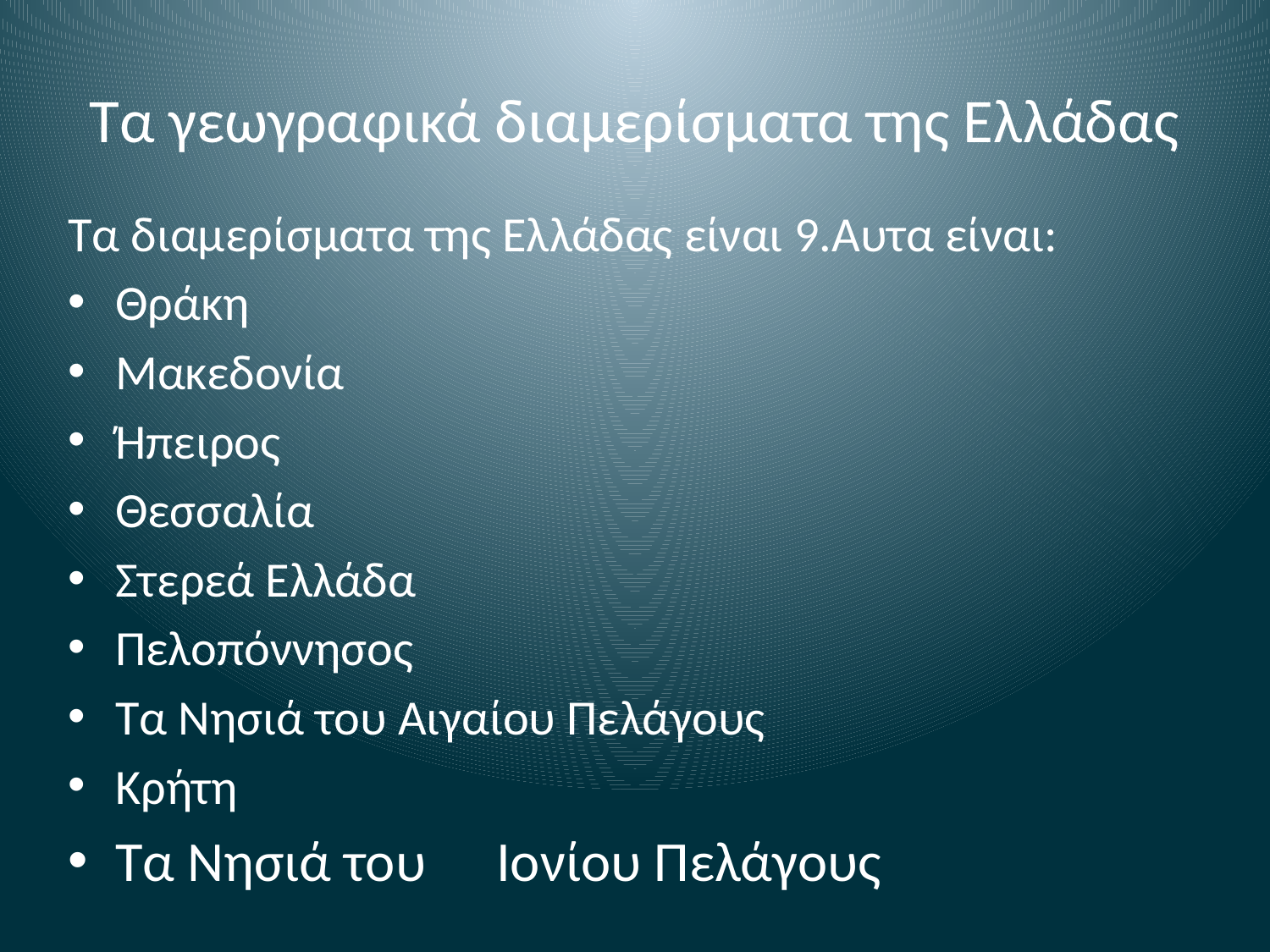

# Τα γεωγραφικά διαμερίσματα της Ελλάδας
Τα διαμερίσματα της Ελλάδας είναι 9.Αυτα είναι:
Θράκη
Μακεδονία
Ήπειρος
Θεσσαλία
Στερεά Ελλάδα
Πελοπόννησος
Τα Νησιά του Αιγαίου Πελάγους
Κρήτη
Τα Νησιά του 	Ιονίου Πελάγους